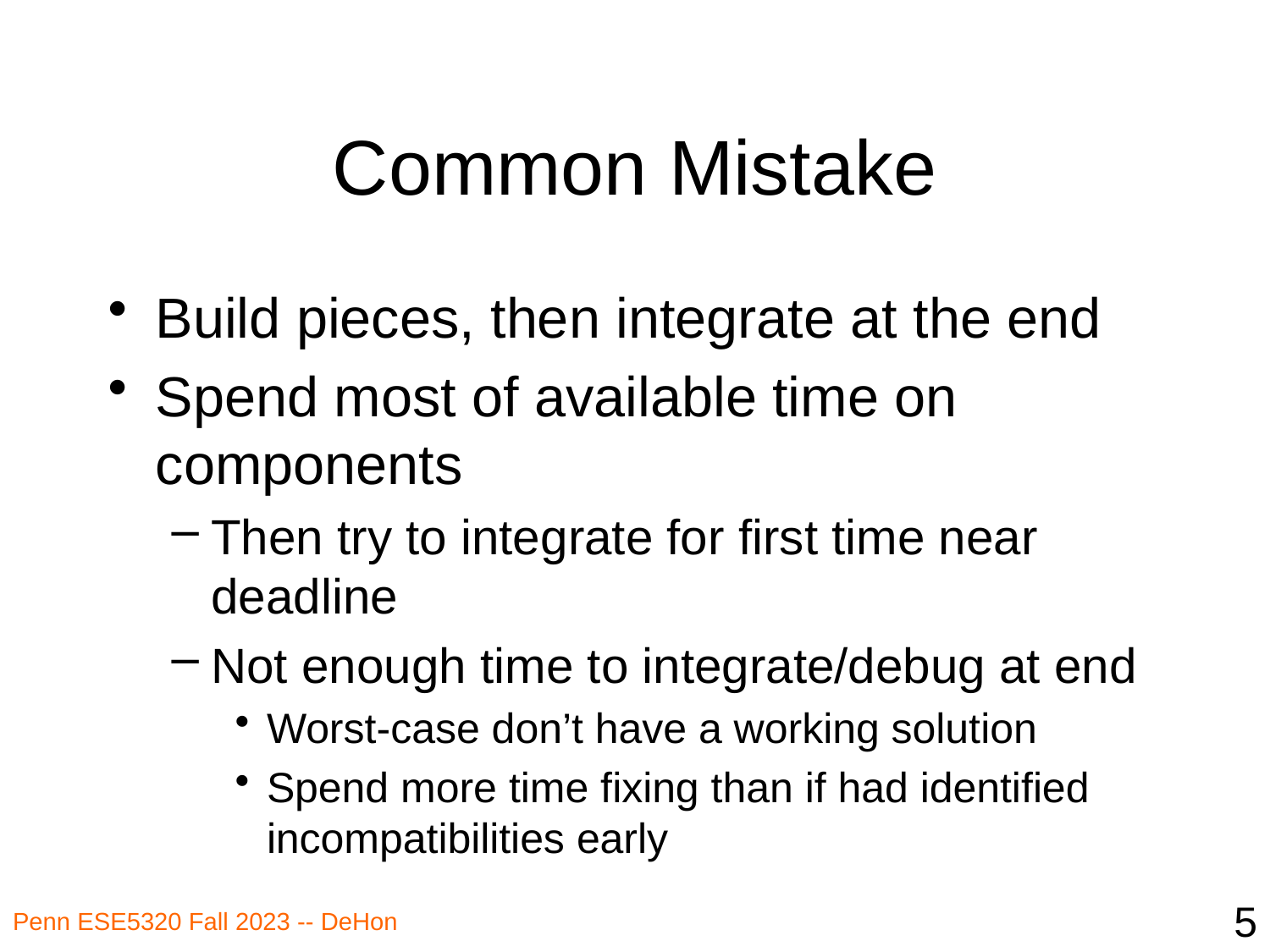

# Common Mistake
Build pieces, then integrate at the end
Spend most of available time on components
Then try to integrate for first time near deadline
Not enough time to integrate/debug at end
Worst-case don’t have a working solution
Spend more time fixing than if had identified incompatibilities early
5
Penn ESE5320 Fall 2023 -- DeHon